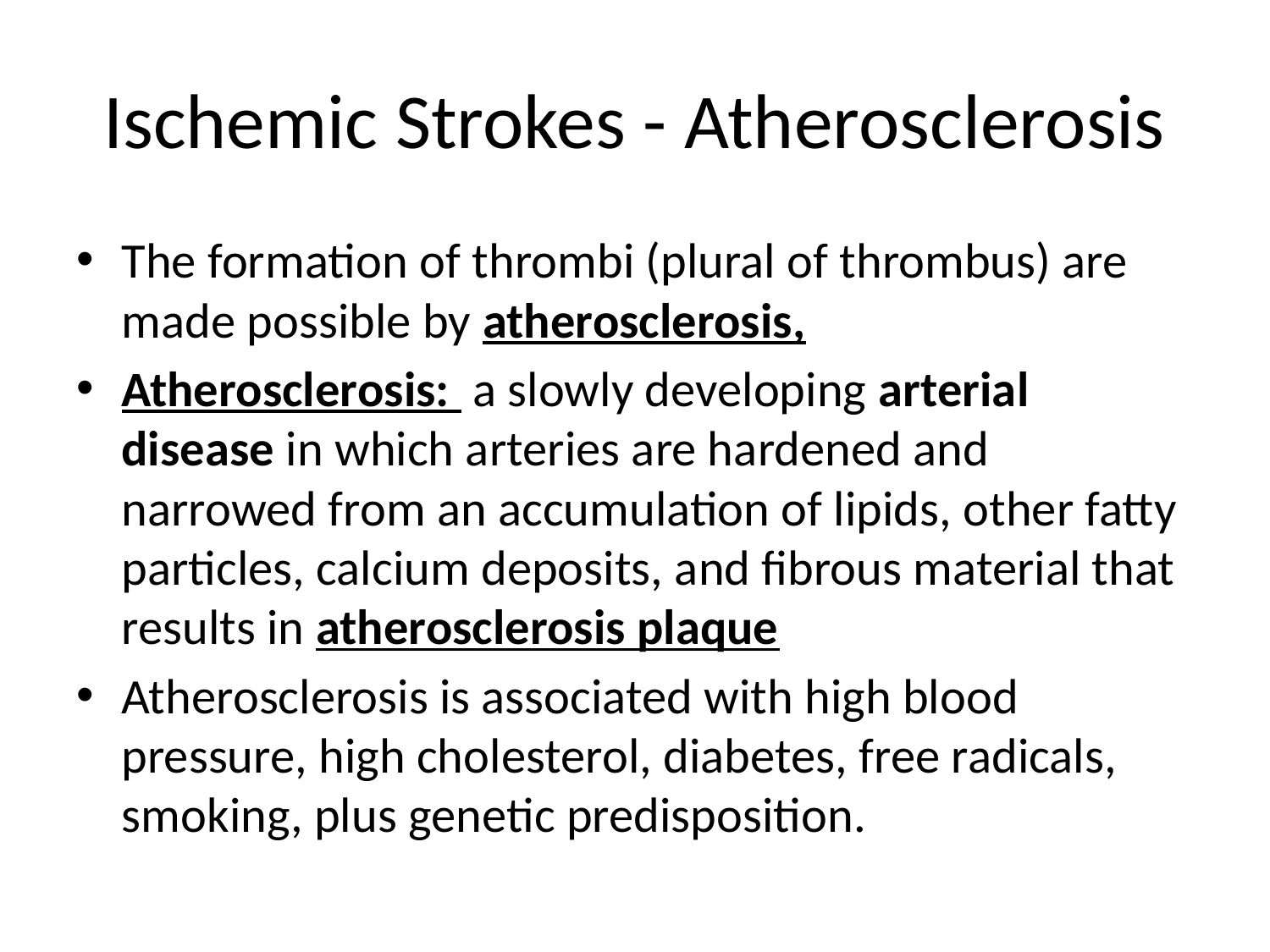

# Ischemic Strokes - Atherosclerosis
The formation of thrombi (plural of thrombus) are made possible by atherosclerosis,
Atherosclerosis:  a slowly developing arterial disease in which arteries are hardened and narrowed from an accumulation of lipids, other fatty particles, calcium deposits, and fibrous material that results in atherosclerosis plaque
Atherosclerosis is associated with high blood pressure, high cholesterol, diabetes, free radicals, smoking, plus genetic predisposition.